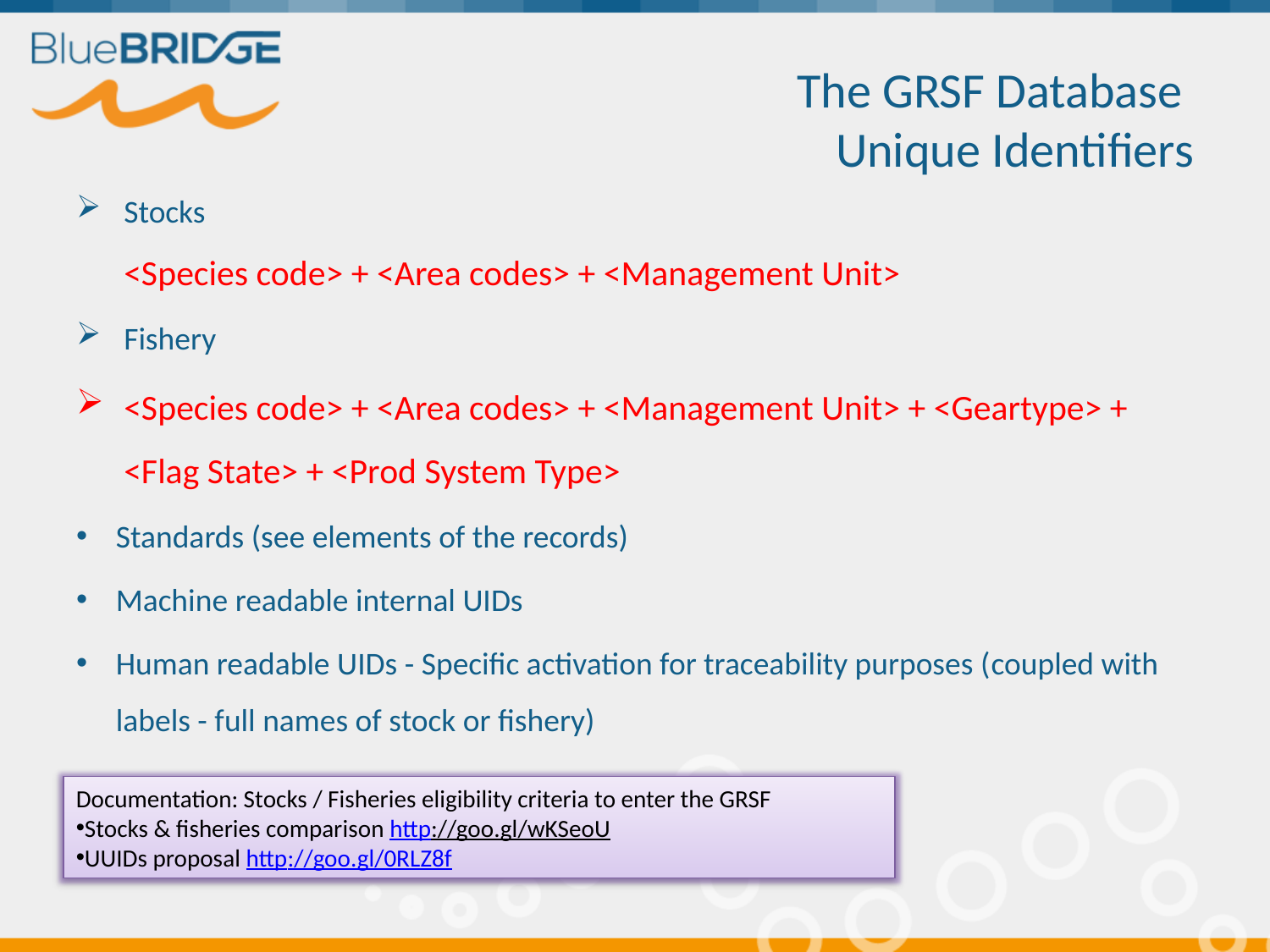

# The GRSF Database Unique Identifiers
Stocks
<Species code> + <Area codes> + <Management Unit>
Fishery
<Species code> + <Area codes> + <Management Unit> + <Geartype> +  <Flag State> + <Prod System Type>
Standards (see elements of the records)
Machine readable internal UIDs
Human readable UIDs - Specific activation for traceability purposes (coupled with labels - full names of stock or fishery)
Documentation: Stocks / Fisheries eligibility criteria to enter the GRSF
Stocks & fisheries comparison http://goo.gl/wKSeoU
UUIDs proposal http://goo.gl/0RLZ8f